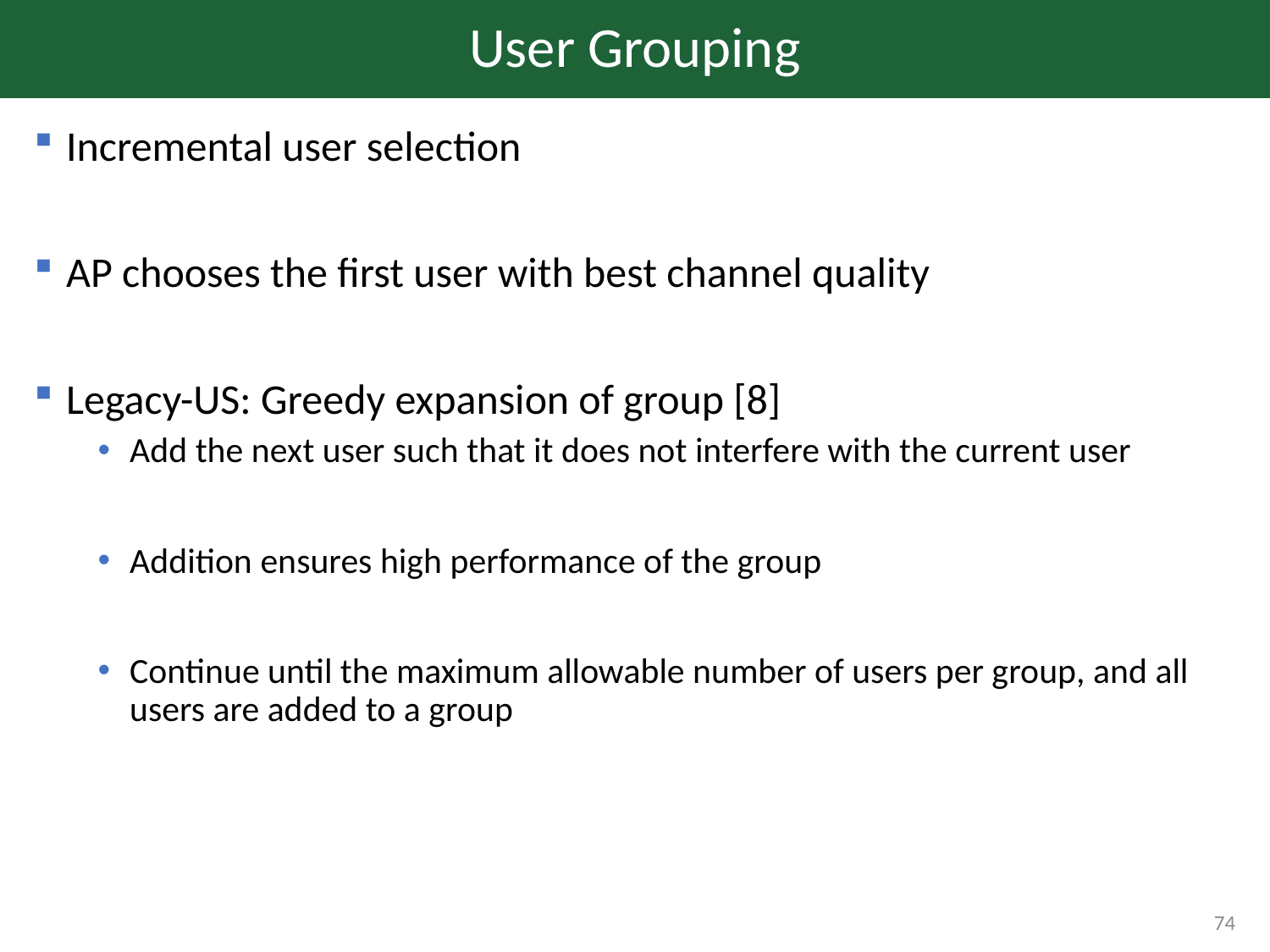

# User Grouping
Incremental user selection

AP chooses the first user with best channel quality

Legacy-US: Greedy expansion of group [8]
Add the next user such that it does not interfere with the current user

Addition ensures high performance of the group

Continue until the maximum allowable number of users per group, and all users are added to a group
74